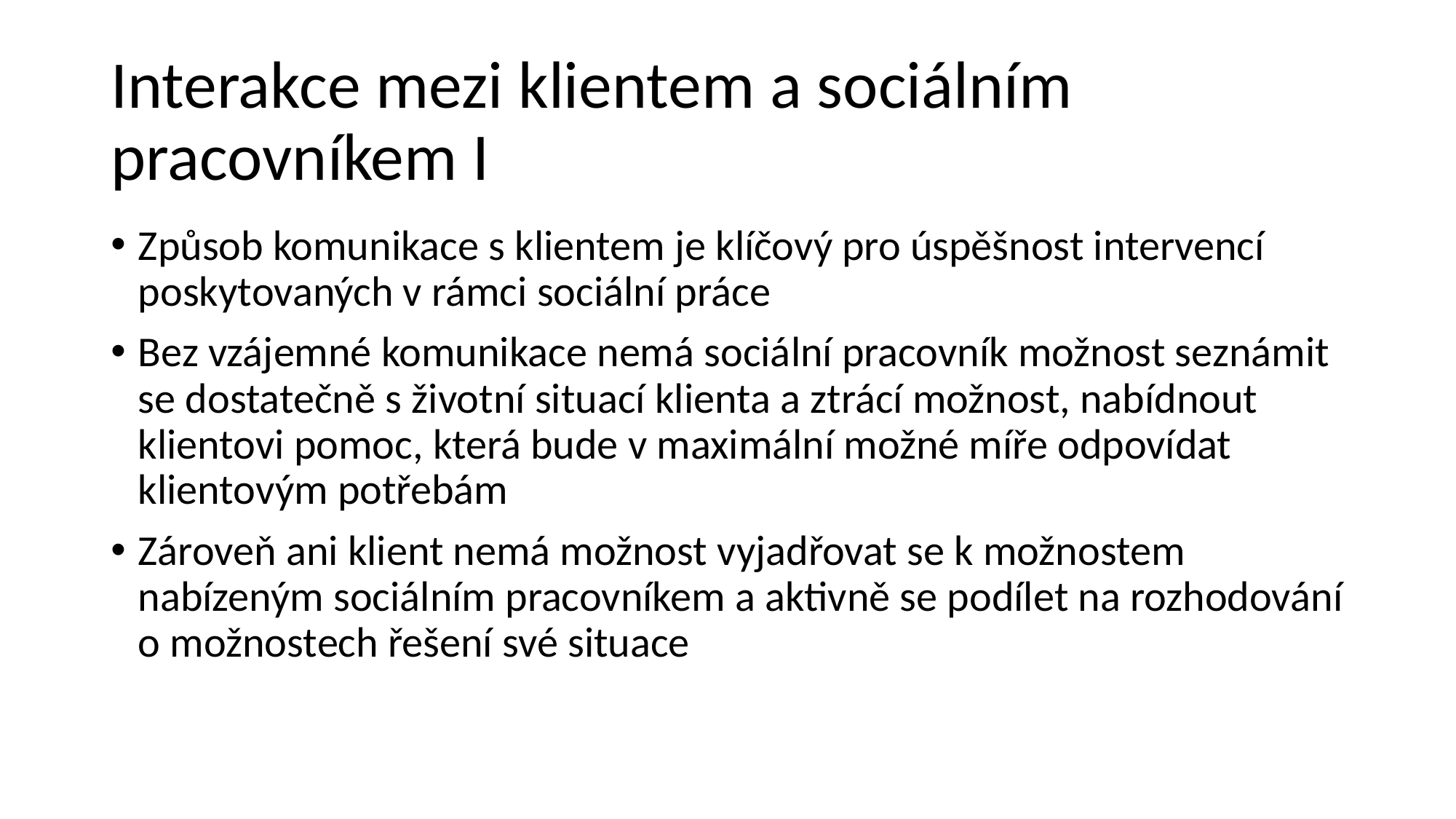

# Interakce mezi klientem a sociálním pracovníkem I
Způsob komunikace s klientem je klíčový pro úspěšnost intervencí poskytovaných v rámci sociální práce
Bez vzájemné komunikace nemá sociální pracovník možnost seznámit se dostatečně s životní situací klienta a ztrácí možnost, nabídnout klientovi pomoc, která bude v maximální možné míře odpovídat klientovým potřebám
Zároveň ani klient nemá možnost vyjadřovat se k možnostem nabízeným sociálním pracovníkem a aktivně se podílet na rozhodování o možnostech řešení své situace